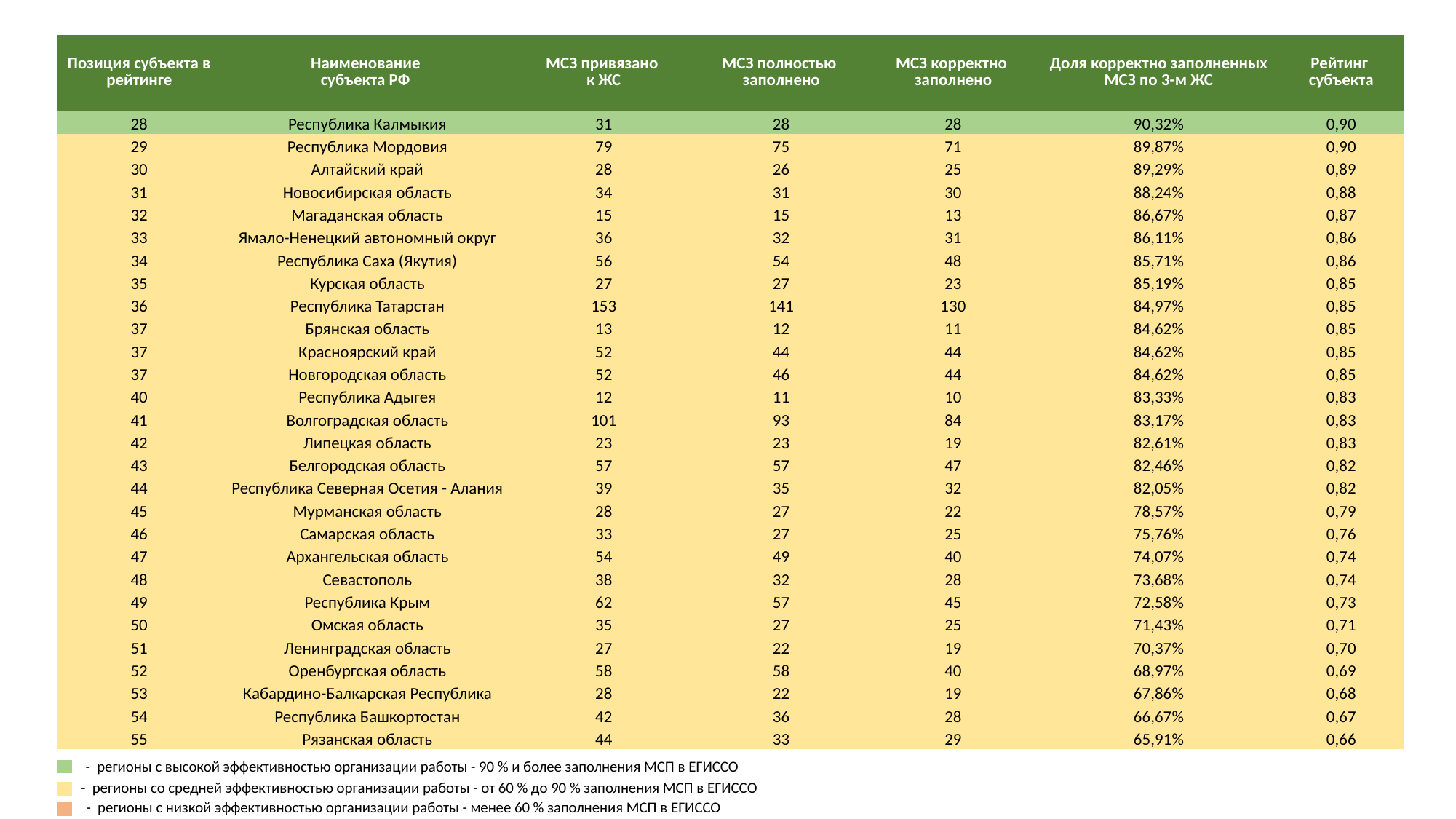

| Позиция субъекта в рейтинге | Наименование субъекта РФ | МСЗ привязано к ЖС | МСЗ полностью заполнено | МСЗ корректно заполнено | Доля корректно заполненных МСЗ по 3-м ЖС | Рейтинг субъекта |
| --- | --- | --- | --- | --- | --- | --- |
| 28 | Республика Калмыкия | 31 | 28 | 28 | 90,32% | 0,90 |
| 29 | Республика Мордовия | 79 | 75 | 71 | 89,87% | 0,90 |
| 30 | Алтайский край | 28 | 26 | 25 | 89,29% | 0,89 |
| 31 | Новосибирская область | 34 | 31 | 30 | 88,24% | 0,88 |
| 32 | Магаданская область | 15 | 15 | 13 | 86,67% | 0,87 |
| 33 | Ямало-Ненецкий автономный округ | 36 | 32 | 31 | 86,11% | 0,86 |
| 34 | Республика Саха (Якутия) | 56 | 54 | 48 | 85,71% | 0,86 |
| 35 | Курская область | 27 | 27 | 23 | 85,19% | 0,85 |
| 36 | Республика Татарстан | 153 | 141 | 130 | 84,97% | 0,85 |
| 37 | Брянская область | 13 | 12 | 11 | 84,62% | 0,85 |
| 37 | Красноярский край | 52 | 44 | 44 | 84,62% | 0,85 |
| 37 | Новгородская область | 52 | 46 | 44 | 84,62% | 0,85 |
| 40 | Республика Адыгея | 12 | 11 | 10 | 83,33% | 0,83 |
| 41 | Волгоградская область | 101 | 93 | 84 | 83,17% | 0,83 |
| 42 | Липецкая область | 23 | 23 | 19 | 82,61% | 0,83 |
| 43 | Белгородская область | 57 | 57 | 47 | 82,46% | 0,82 |
| 44 | Республика Северная Осетия - Алания | 39 | 35 | 32 | 82,05% | 0,82 |
| 45 | Мурманская область | 28 | 27 | 22 | 78,57% | 0,79 |
| 46 | Самарская область | 33 | 27 | 25 | 75,76% | 0,76 |
| 47 | Архангельская область | 54 | 49 | 40 | 74,07% | 0,74 |
| 48 | Севастополь | 38 | 32 | 28 | 73,68% | 0,74 |
| 49 | Республика Крым | 62 | 57 | 45 | 72,58% | 0,73 |
| 50 | Омская область | 35 | 27 | 25 | 71,43% | 0,71 |
| 51 | Ленинградская область | 27 | 22 | 19 | 70,37% | 0,70 |
| 52 | Оренбургская область | 58 | 58 | 40 | 68,97% | 0,69 |
| 53 | Кабардино-Балкарская Республика | 28 | 22 | 19 | 67,86% | 0,68 |
| 54 | Республика Башкортостан | 42 | 36 | 28 | 66,67% | 0,67 |
| 55 | Рязанская область | 44 | 33 | 29 | 65,91% | 0,66 |
-  регионы с высокой эффективностью организации работы - 90 % и более заполнения МСП в ЕГИССО

-  регионы со средней эффективностью организации работы - от 60 % до 90 % заполнения МСП в ЕГИССО

-  регионы с низкой эффективностью организации работы - менее 60 % заполнения МСП в ЕГИССО